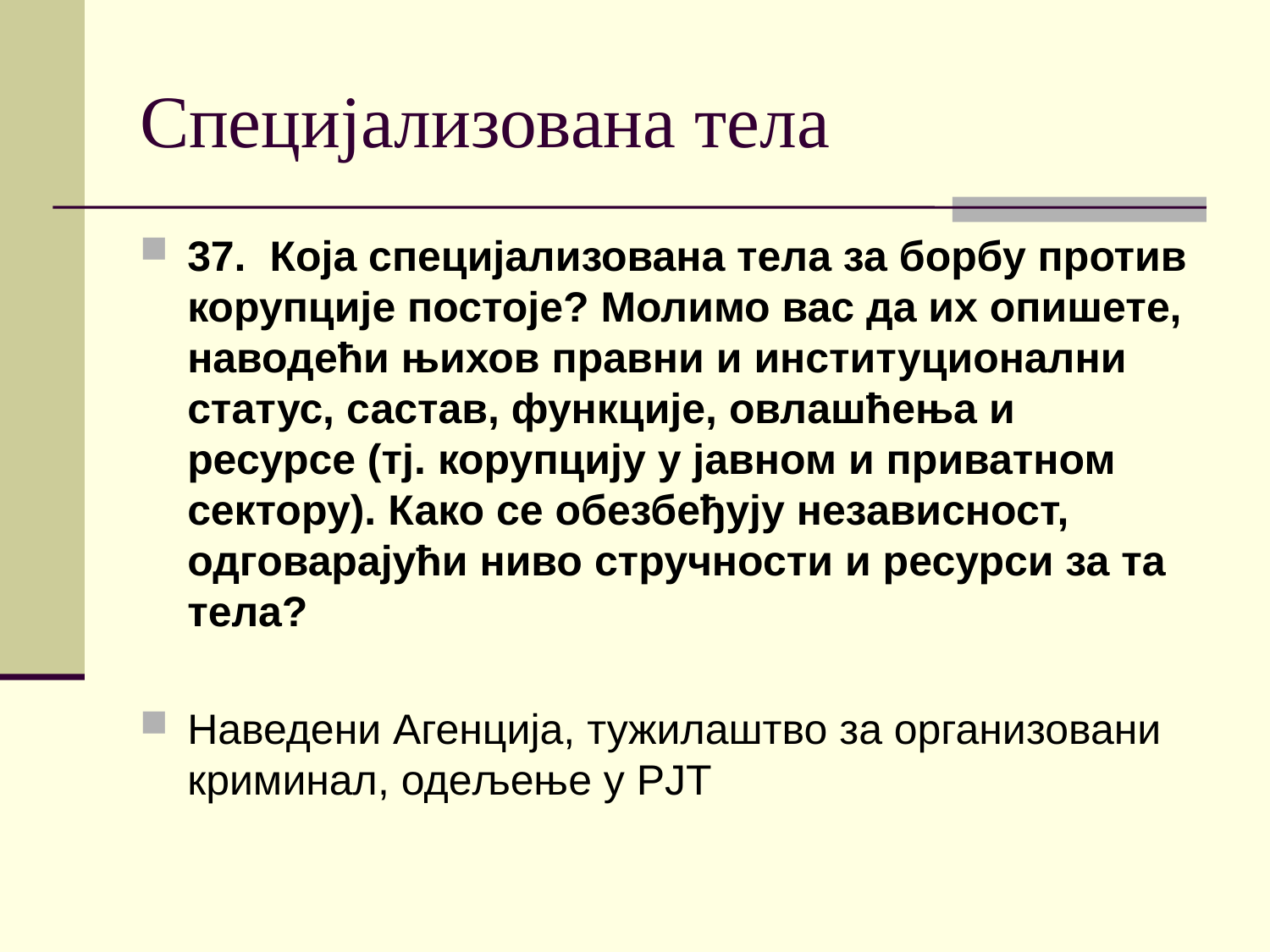

# Специјализована тела
37.  Која специјализована тела за борбу против корупције постоје? Молимо вас да их опишете, наводећи њихов правни и институционални статус, састав, функције, овлашћења и ресурсе (тј. корупцију у јавном и приватном сектору). Како се обезбеђују независност, одговарајући ниво стручности и ресурси за та тела?

Наведени Агенција, тужилаштво за организовани криминал, одељење у РЈТ